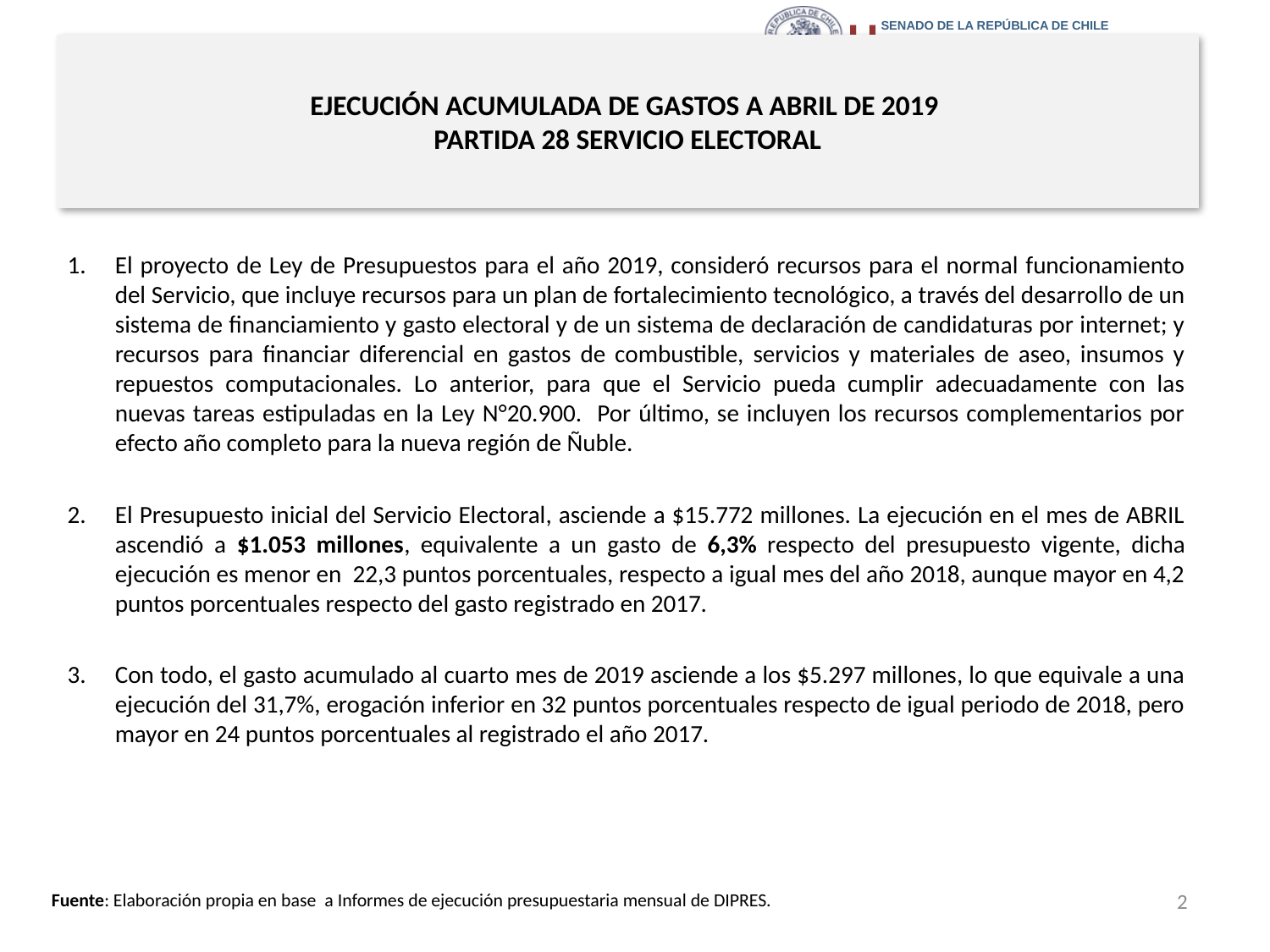

# EJECUCIÓN ACUMULADA DE GASTOS A ABRIL DE 2019 PARTIDA 28 SERVICIO ELECTORAL
Principales hallazgos
El proyecto de Ley de Presupuestos para el año 2019, consideró recursos para el normal funcionamiento del Servicio, que incluye recursos para un plan de fortalecimiento tecnológico, a través del desarrollo de un sistema de financiamiento y gasto electoral y de un sistema de declaración de candidaturas por internet; y recursos para financiar diferencial en gastos de combustible, servicios y materiales de aseo, insumos y repuestos computacionales. Lo anterior, para que el Servicio pueda cumplir adecuadamente con las nuevas tareas estipuladas en la Ley N°20.900.  Por último, se incluyen los recursos complementarios por efecto año completo para la nueva región de Ñuble.
El Presupuesto inicial del Servicio Electoral, asciende a $15.772 millones. La ejecución en el mes de ABRIL ascendió a $1.053 millones, equivalente a un gasto de 6,3% respecto del presupuesto vigente, dicha ejecución es menor en  22,3 puntos porcentuales, respecto a igual mes del año 2018, aunque mayor en 4,2 puntos porcentuales respecto del gasto registrado en 2017.
Con todo, el gasto acumulado al cuarto mes de 2019 asciende a los $5.297 millones, lo que equivale a una ejecución del 31,7%, erogación inferior en 32 puntos porcentuales respecto de igual periodo de 2018, pero mayor en 24 puntos porcentuales al registrado el año 2017.
2